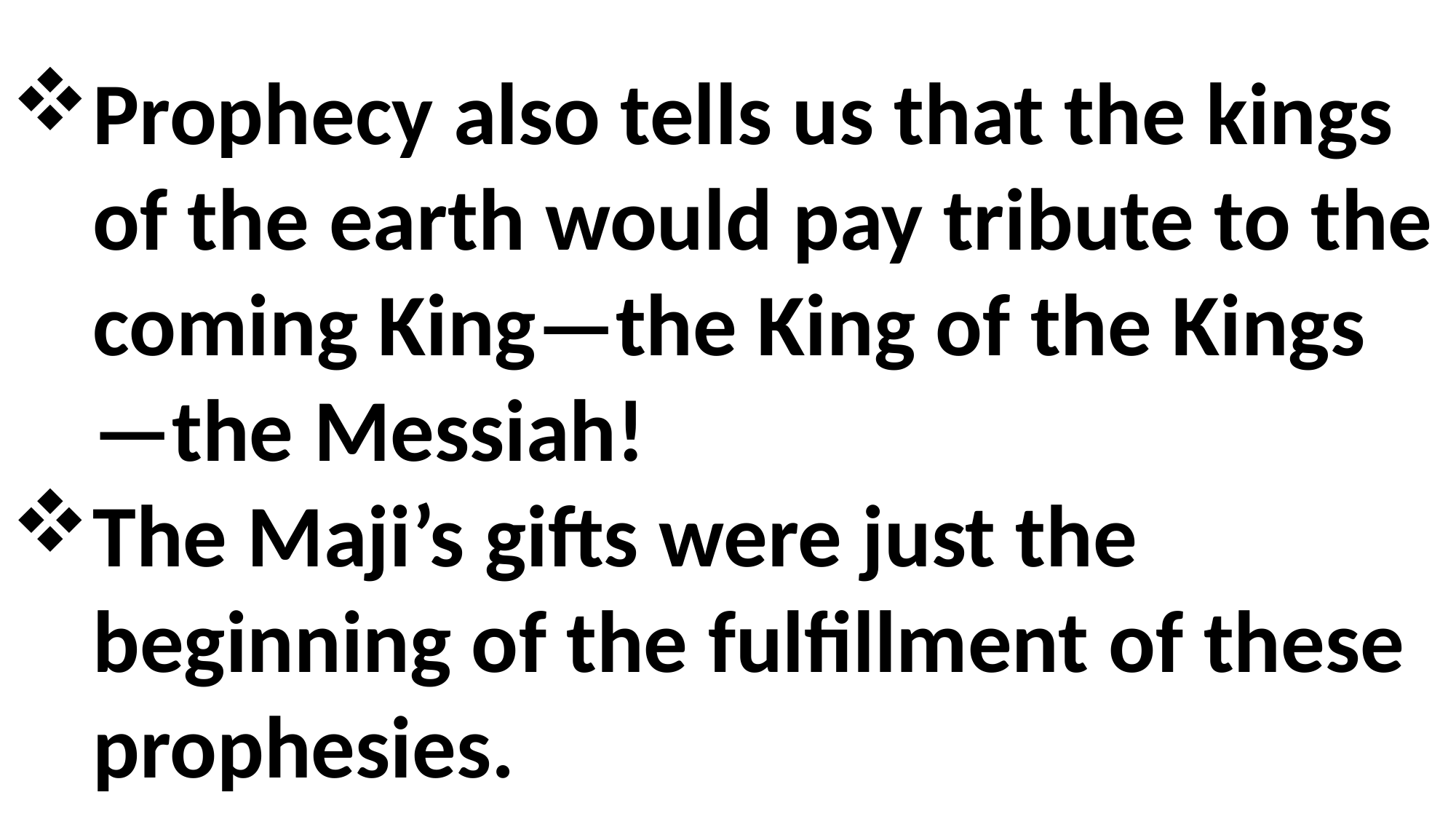

Prophecy also tells us that the kings of the earth would pay tribute to the coming King—the King of the Kings—the Messiah!
The Maji’s gifts were just the beginning of the fulfillment of these prophesies.